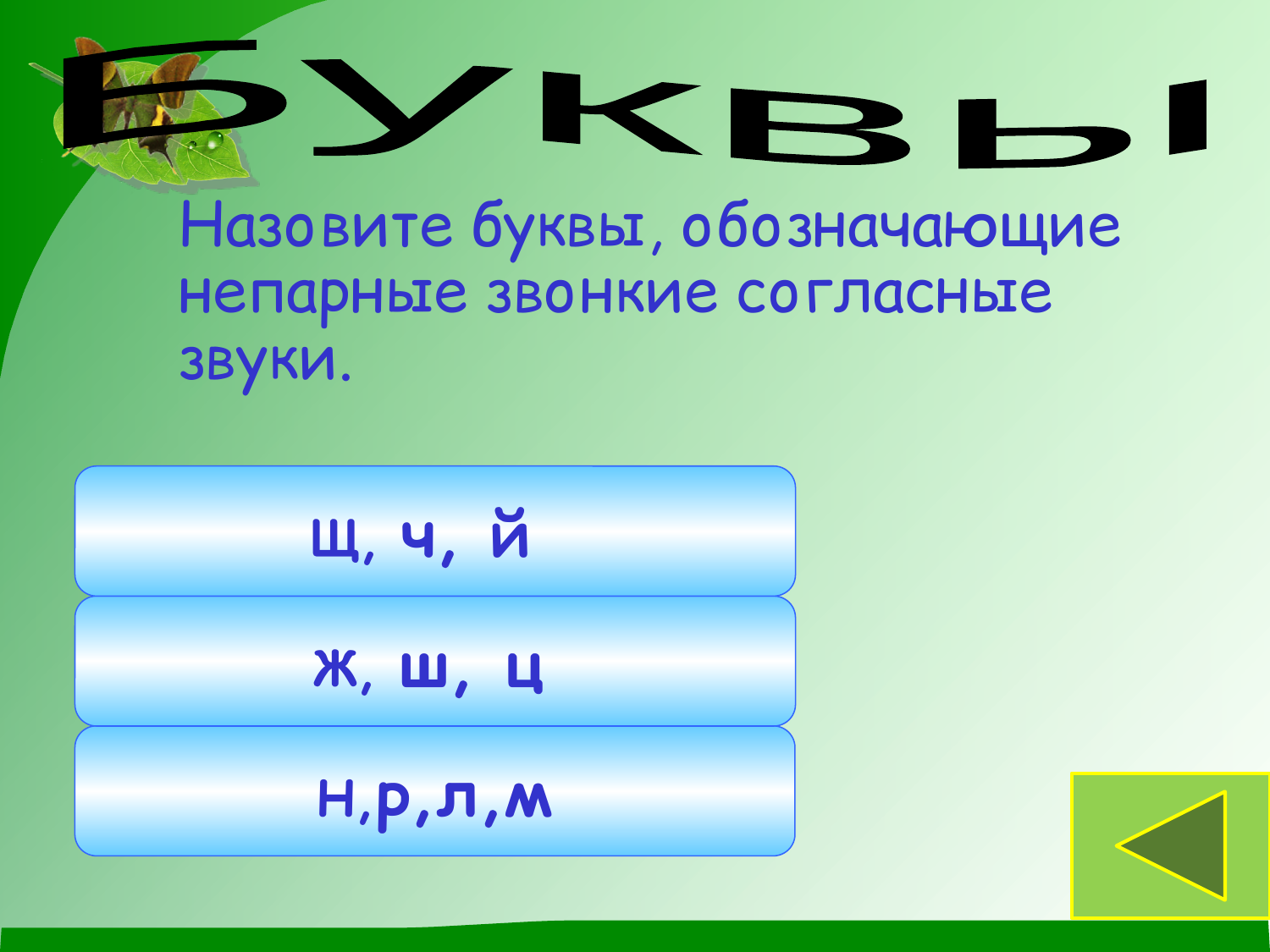

Буквы
  Назовите буквы, обозначающие непарные звонкие согласные звуки.
Щ, ч, й
  Ж, ш, ц
Н,р,л,м